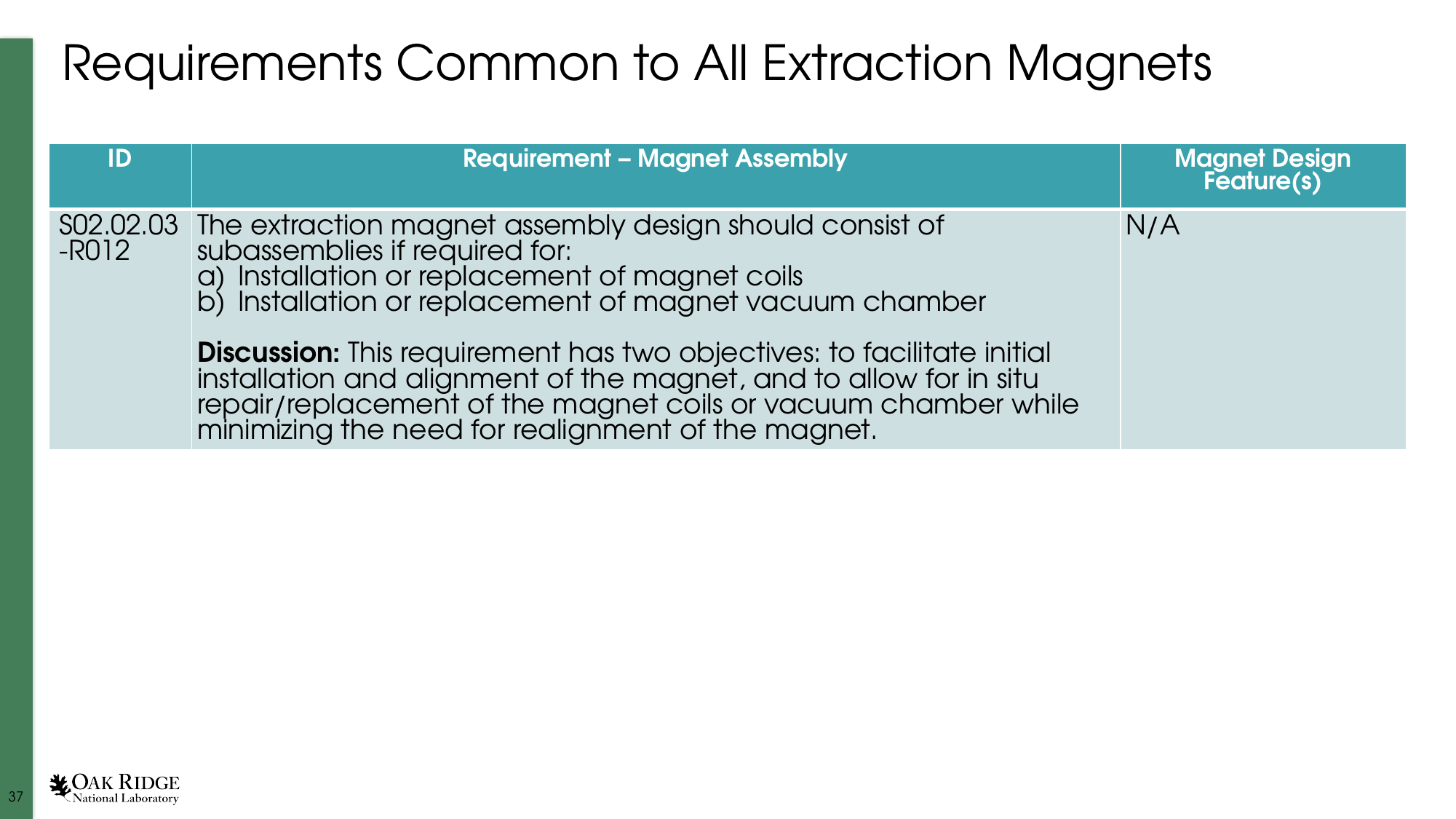

# Requirements Common to All Extraction Magnets
| ID | Requirement – Magnet Assembly | Magnet Design Feature(s) |
| --- | --- | --- |
| S02.02.03-R012 | The extraction magnet assembly design should consist of subassemblies if required for: Installation or replacement of magnet coils Installation or replacement of magnet vacuum chamber   Discussion: This requirement has two objectives: to facilitate initial installation and alignment of the magnet, and to allow for in situ repair/replacement of the magnet coils or vacuum chamber while minimizing the need for realignment of the magnet. | N/A |